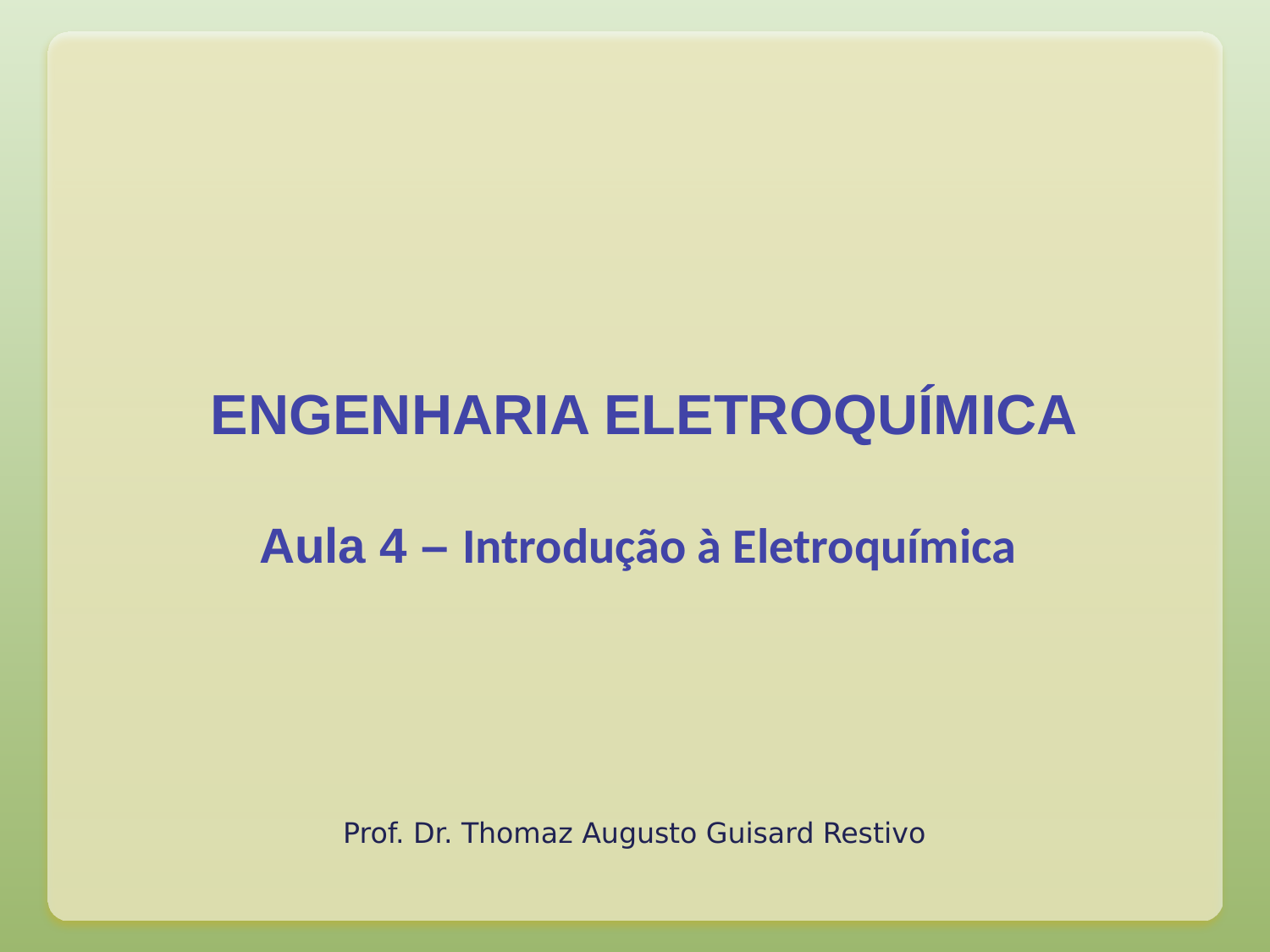

# ENGENHARIA ELETROQUÍMICA Aula 4 – Introdução à Eletroquímica
Prof. Dr. Thomaz Augusto Guisard Restivo